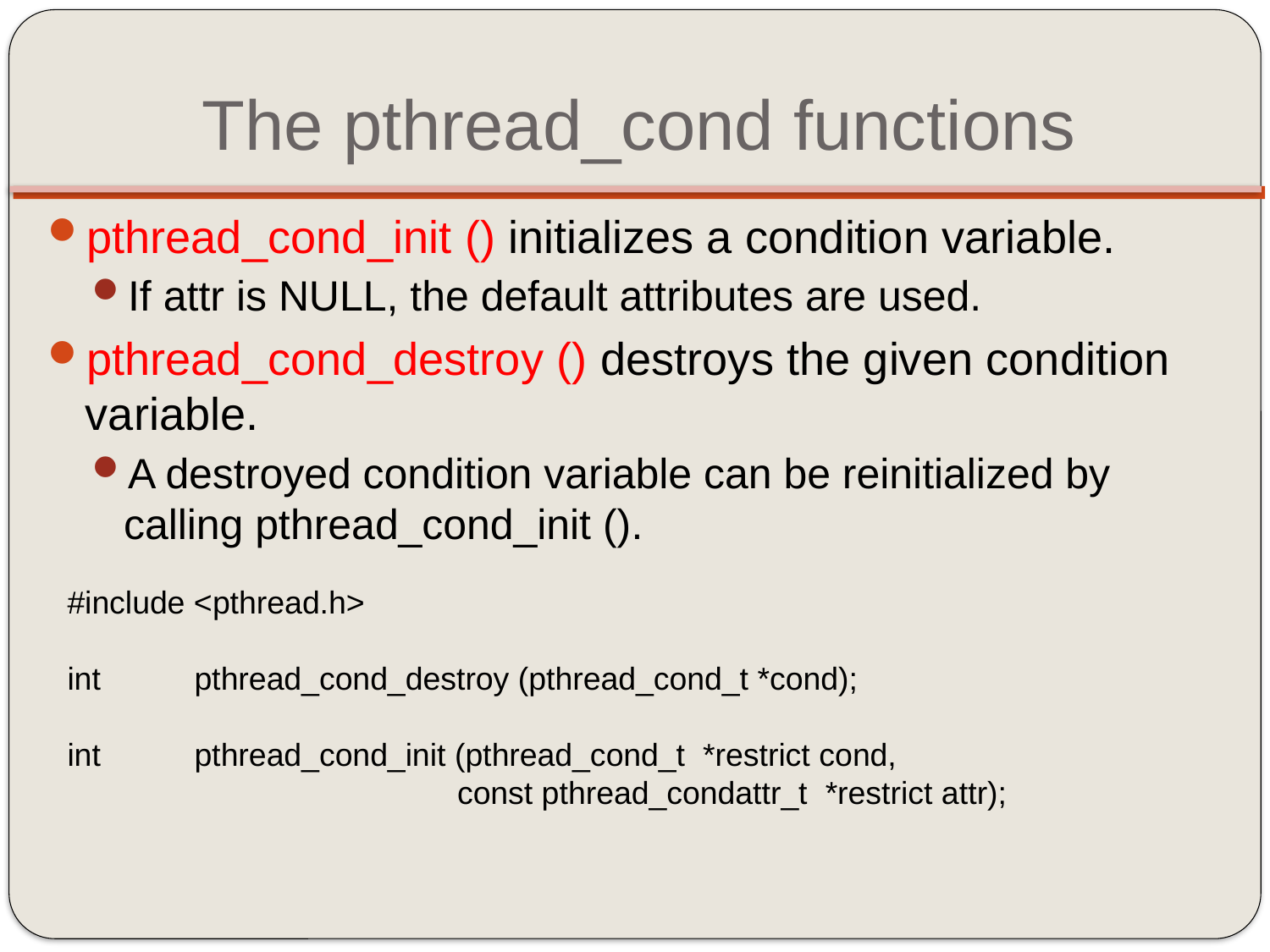

# The pthread_cond functions
pthread_cond_init () initializes a condition variable.
If attr is NULL, the default attributes are used.
pthread_cond_destroy () destroys the given condition variable.
A destroyed condition variable can be reinitialized by calling pthread_cond_init ().
#include <pthread.h>

int 	pthread_cond_destroy (pthread_cond_t *cond);

int 	pthread_cond_init (pthread_cond_t  *restrict cond,
              			 const pthread_condattr_t  *restrict attr);